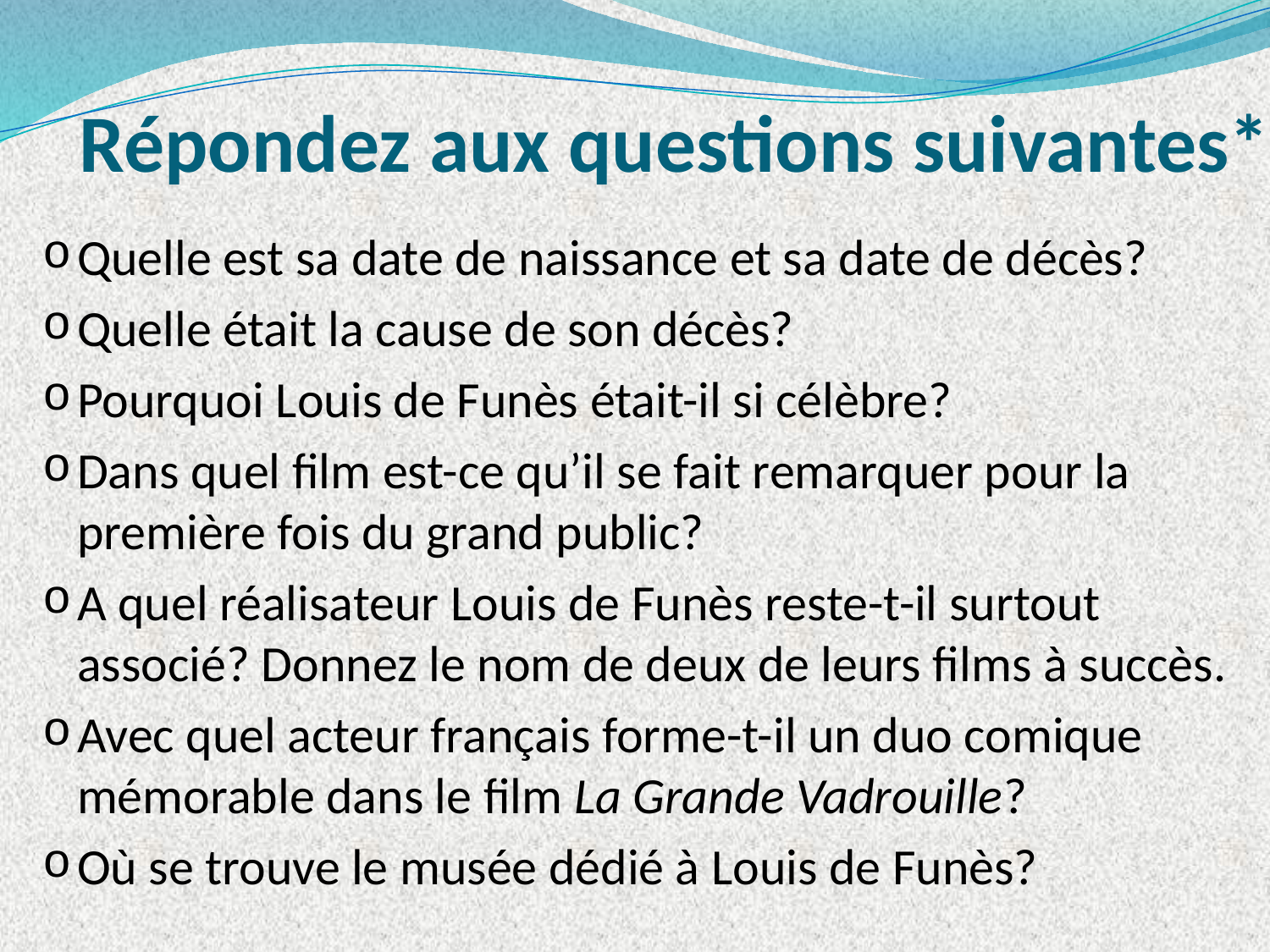

# Répondez aux questions suivantes*
Quelle est sa date de naissance et sa date de décès?
Quelle était la cause de son décès?
Pourquoi Louis de Funès était-il si célèbre?
Dans quel film est-ce qu’il se fait remarquer pour la première fois du grand public?
A quel réalisateur Louis de Funès reste-t-il surtout associé? Donnez le nom de deux de leurs films à succès.
Avec quel acteur français forme-t-il un duo comique mémorable dans le film La Grande Vadrouille?
Où se trouve le musée dédié à Louis de Funès?